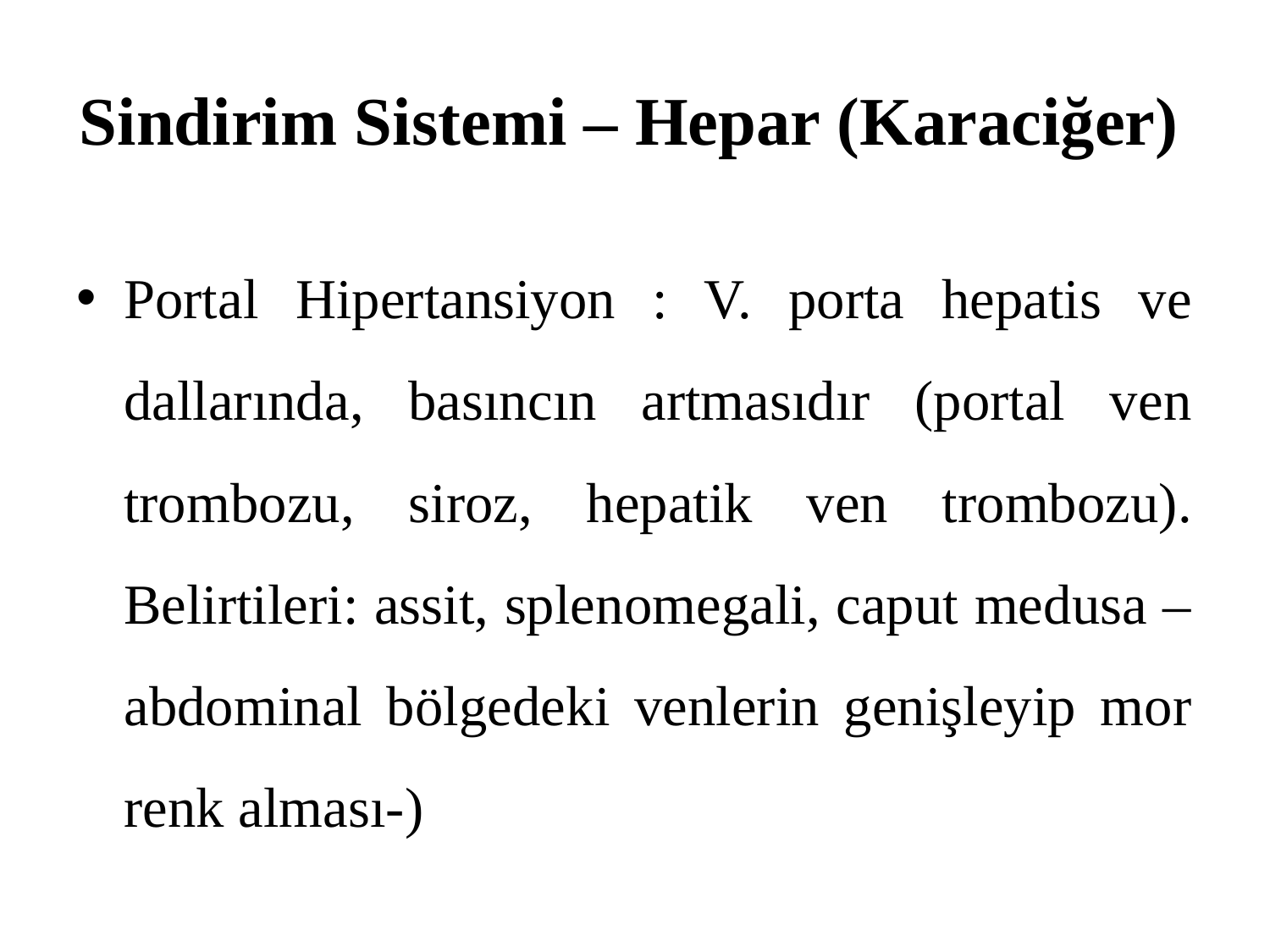

# Sindirim Sistemi – Hepar (Karaciğer)
Portal Hipertansiyon : V. porta hepatis ve dallarında, basıncın artmasıdır (portal ven trombozu, siroz, hepatik ven trombozu). Belirtileri: assit, splenomegali, caput medusa – abdominal bölgedeki venlerin genişleyip mor renk alması-)